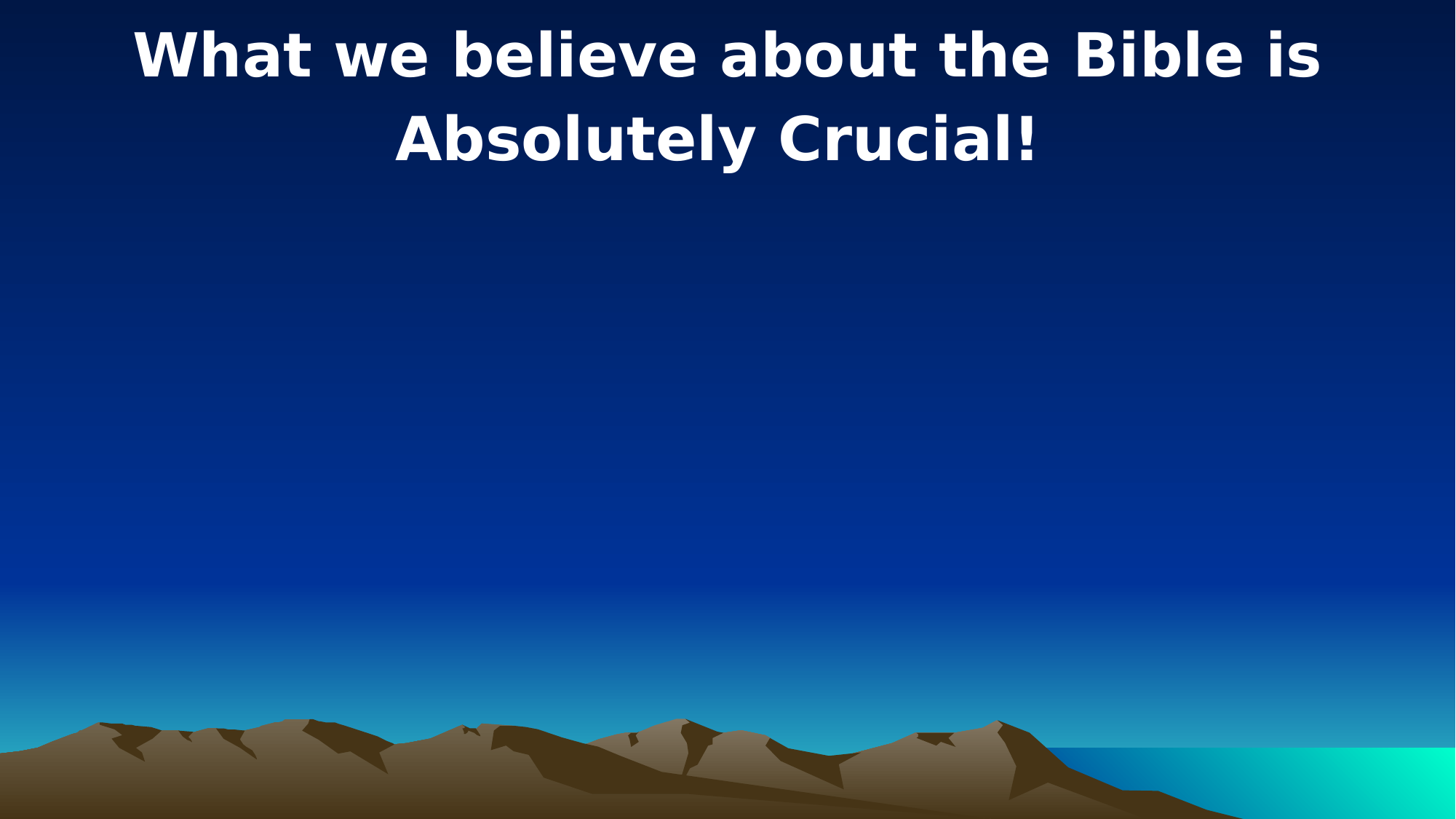

What we believe about the Bible is Absolutely Crucial!